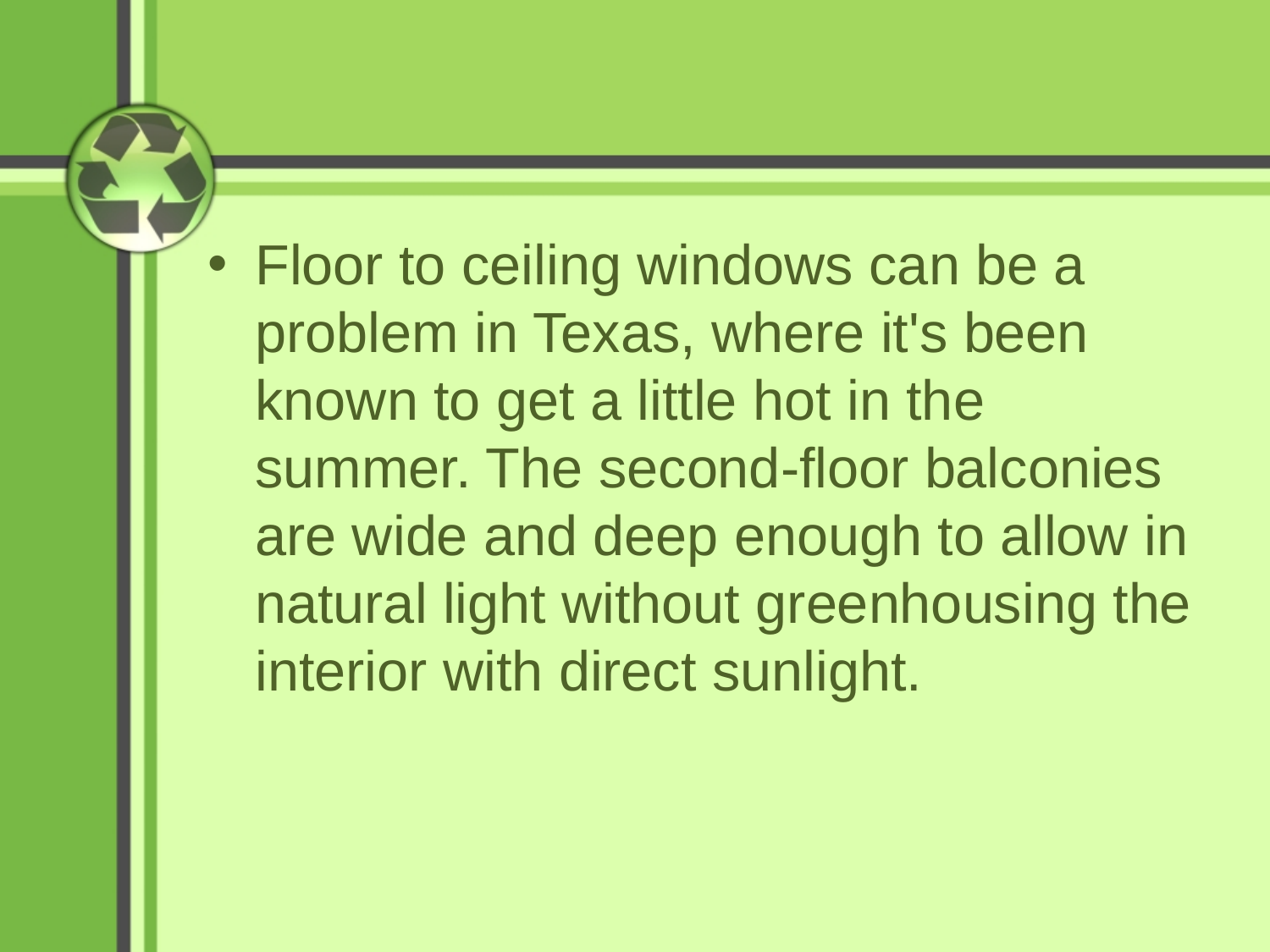

#
Floor to ceiling windows can be a problem in Texas, where it's been known to get a little hot in the summer. The second-floor balconies are wide and deep enough to allow in natural light without greenhousing the interior with direct sunlight.